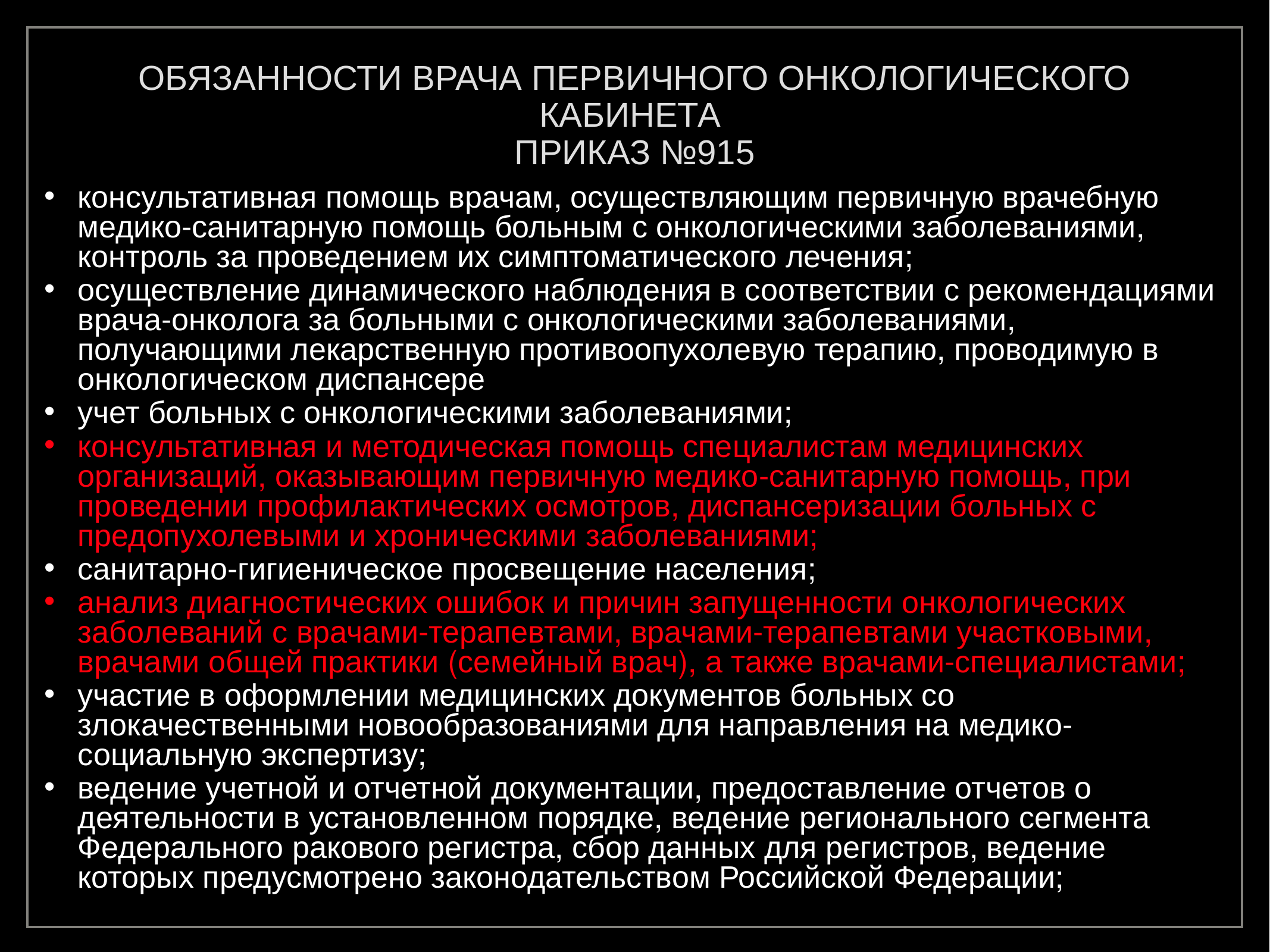

# Обязанности врача первичного онкологического кабинета
Приказ №915
консультативная помощь врачам, осуществляющим первичную врачебную медико-санитарную помощь больным с онкологическими заболеваниями, контроль за проведением их симптоматического лечения;
осуществление динамического наблюдения в соответствии с рекомендациями врача-онколога за больными с онкологическими заболеваниями, получающими лекарственную противоопухолевую терапию, проводимую в онкологическом диспансере
учет больных с онкологическими заболеваниями;
консультативная и методическая помощь специалистам медицинских организаций, оказывающим первичную медико-санитарную помощь, при проведении профилактических осмотров, диспансеризации больных с предопухолевыми и хроническими заболеваниями;
санитарно-гигиеническое просвещение населения;
анализ диагностических ошибок и причин запущенности онкологических заболеваний с врачами-терапевтами, врачами-терапевтами участковыми, врачами общей практики (семейный врач), а также врачами-специалистами;
участие в оформлении медицинских документов больных со злокачественными новообразованиями для направления на медико-социальную экспертизу;
ведение учетной и отчетной документации, предоставление отчетов о деятельности в установленном порядке, ведение регионального сегмента Федерального ракового регистра, сбор данных для регистров, ведение которых предусмотрено законодательством Российской Федерации;